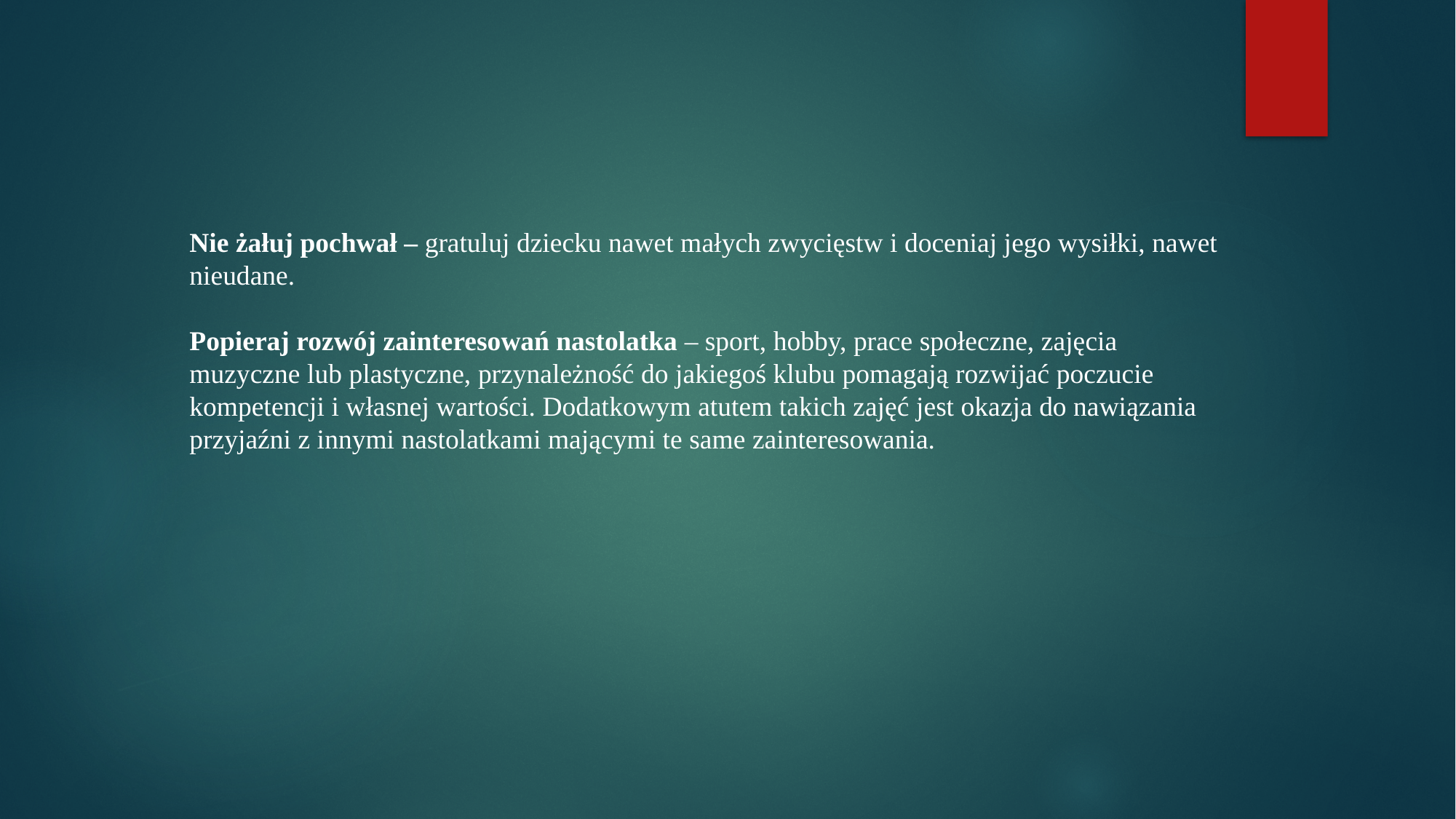

# Nie żałuj pochwał – gratuluj dziecku nawet małych zwycięstw i doceniaj jego wysiłki, nawet nieudane. Popieraj rozwój zainteresowań nastolatka – sport, hobby, prace społeczne, zajęcia muzyczne lub plastyczne, przynależność do jakiegoś klubu pomagają rozwijać poczucie kompetencji i własnej wartości. Dodatkowym atutem takich zajęć jest okazja do nawiązania przyjaźni z innymi nastolatkami mającymi te same zainteresowania.